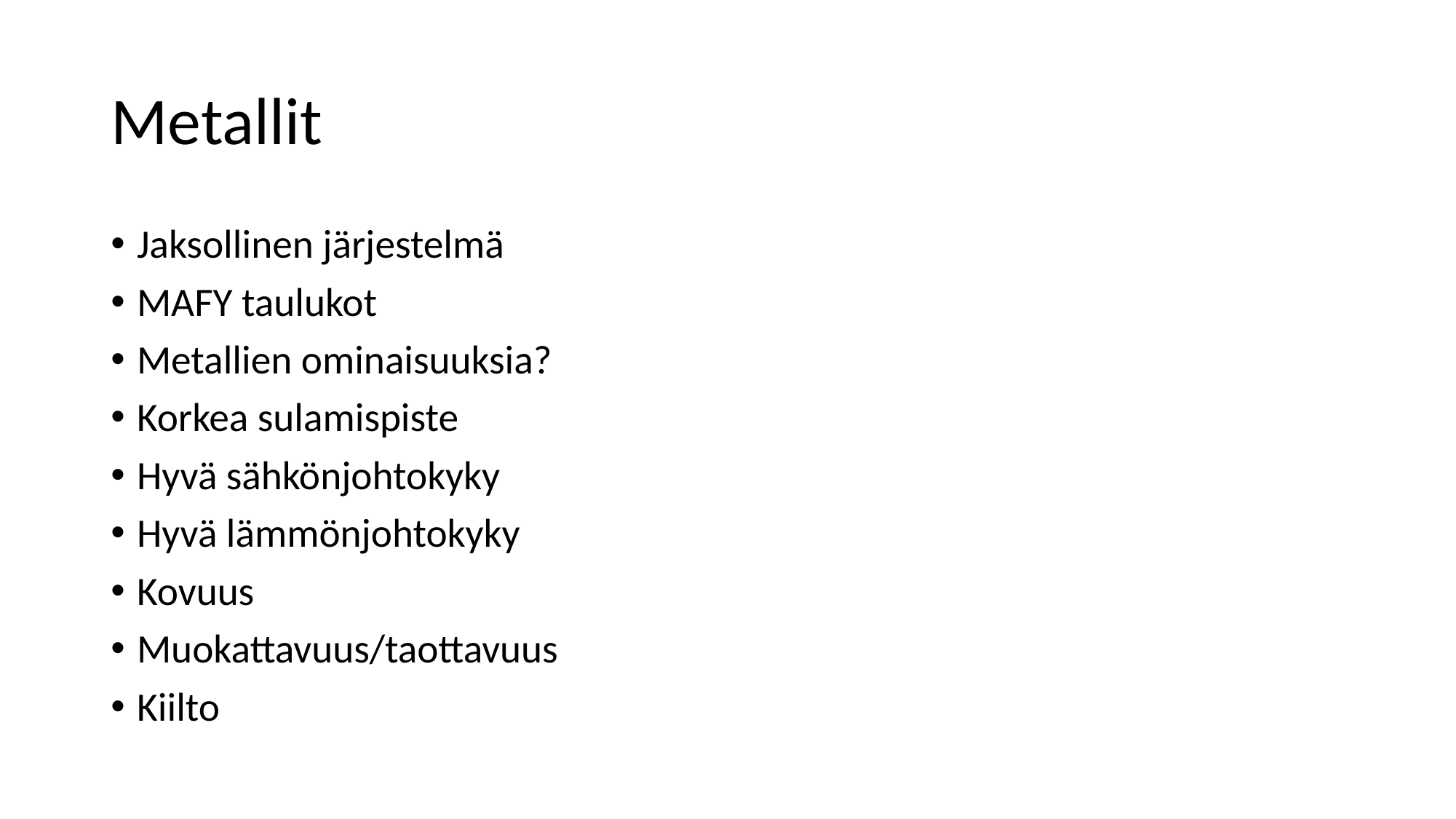

# Metallit
Jaksollinen järjestelmä
MAFY taulukot
Metallien ominaisuuksia?
Korkea sulamispiste
Hyvä sähkönjohtokyky
Hyvä lämmönjohtokyky
Kovuus
Muokattavuus/taottavuus
Kiilto